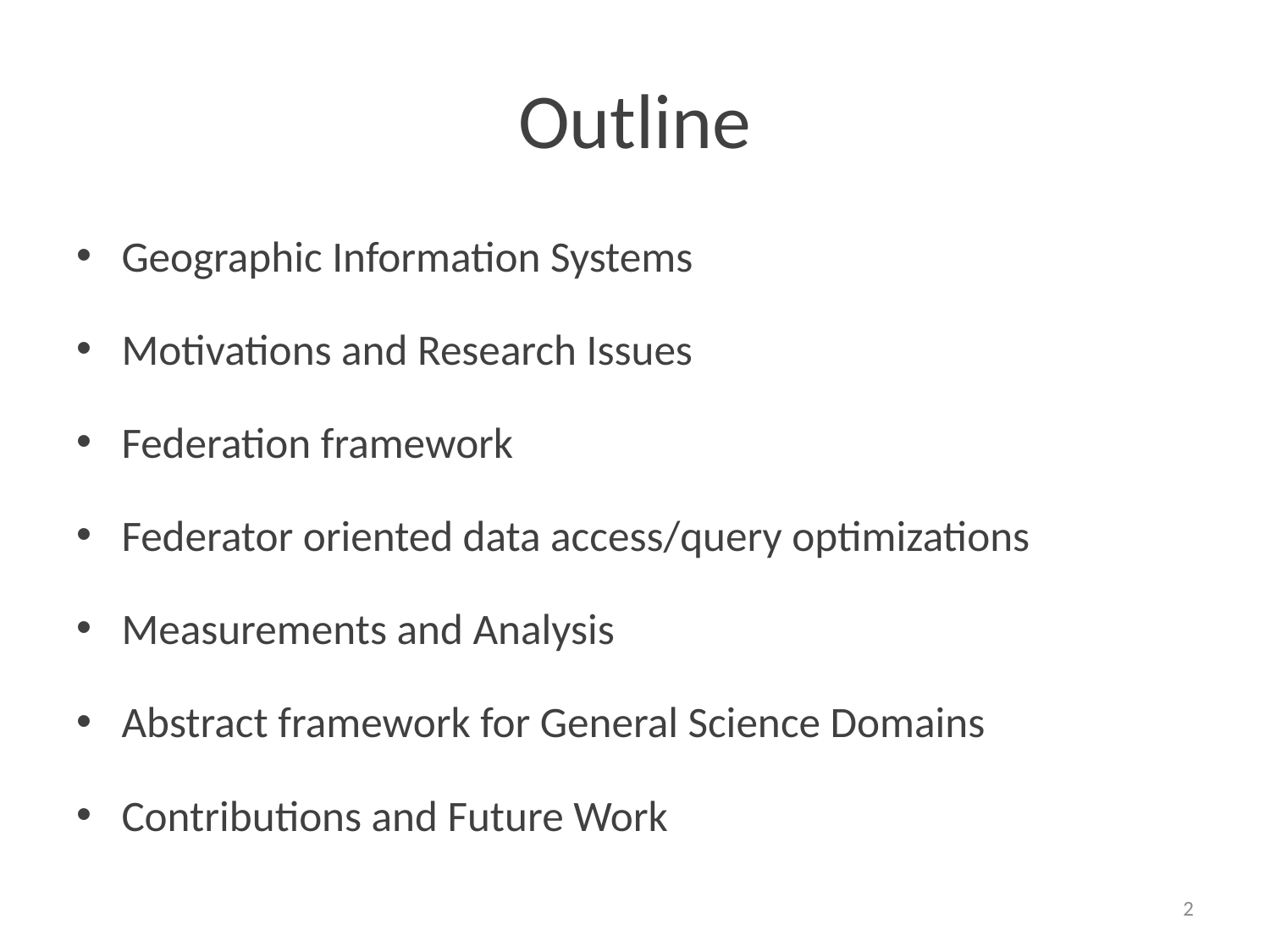

# Outline
Geographic Information Systems

Motivations and Research Issues

Federation framework

Federator oriented data access/query optimizations

Measurements and Analysis

Abstract framework for General Science Domains

Contributions and Future Work

2